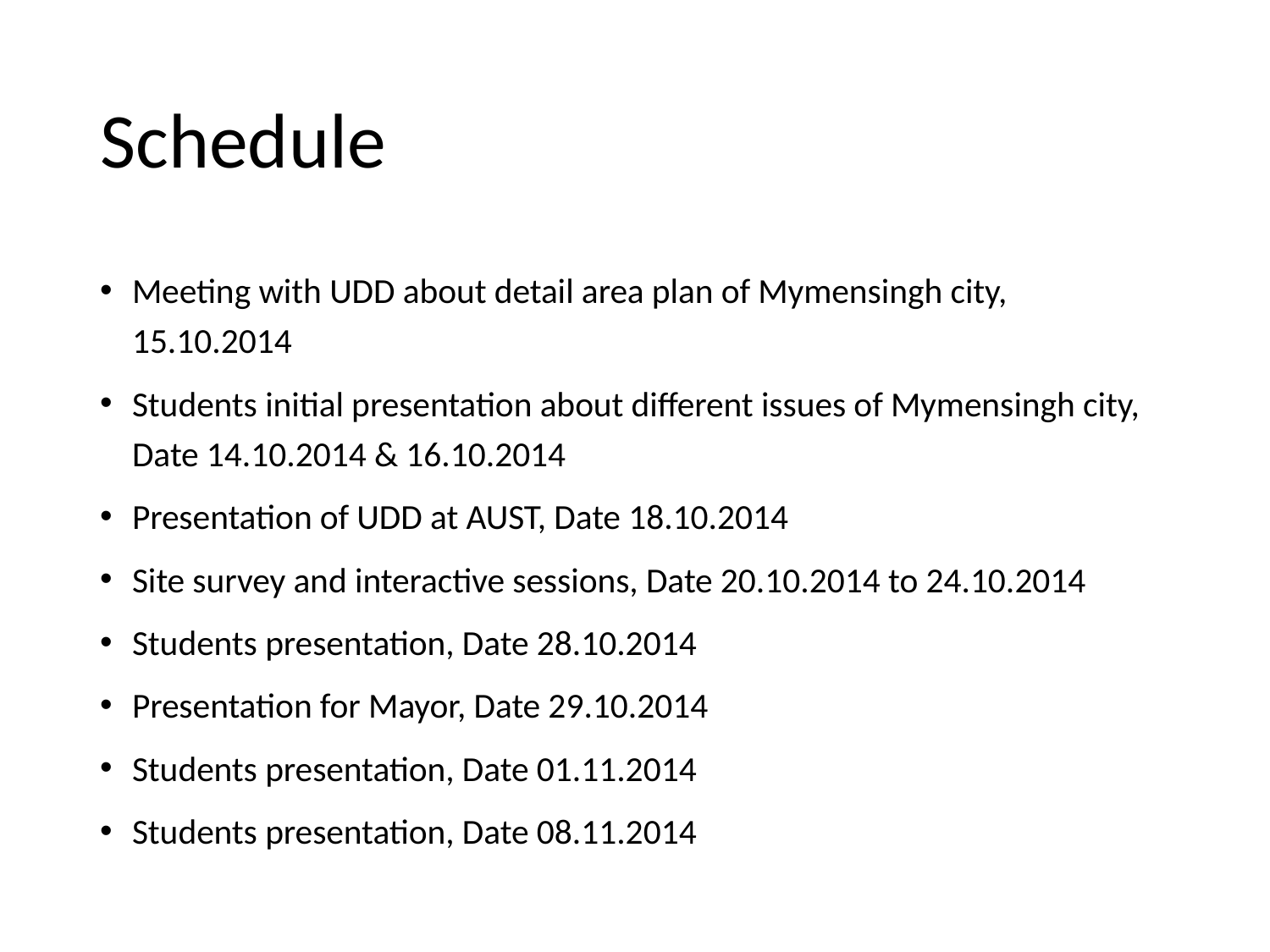

# Schedule
Meeting with UDD about detail area plan of Mymensingh city, 15.10.2014
Students initial presentation about different issues of Mymensingh city, Date 14.10.2014 & 16.10.2014
Presentation of UDD at AUST, Date 18.10.2014
Site survey and interactive sessions, Date 20.10.2014 to 24.10.2014
Students presentation, Date 28.10.2014
Presentation for Mayor, Date 29.10.2014
Students presentation, Date 01.11.2014
Students presentation, Date 08.11.2014